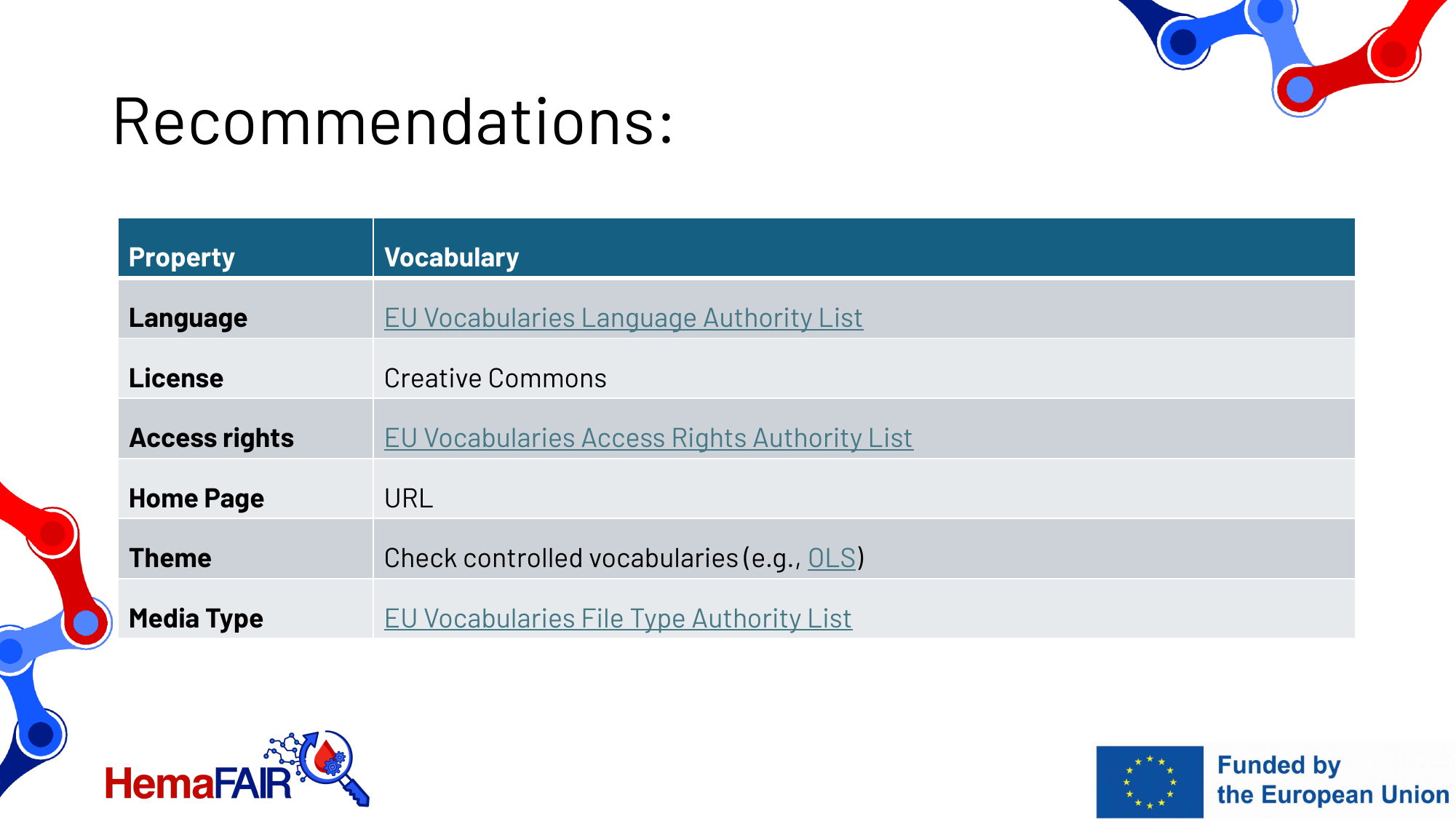

# Recommendations:
| Property | Vocabulary |
| --- | --- |
| Language | EU Vocabularies Language Authority List |
| License | Creative Commons |
| Access rights | EU Vocabularies Access Rights Authority List |
| Home Page | URL |
| Theme | Check controlled vocabularies (e.g., OLS) |
| Media Type | EU Vocabularies File Type Authority List |